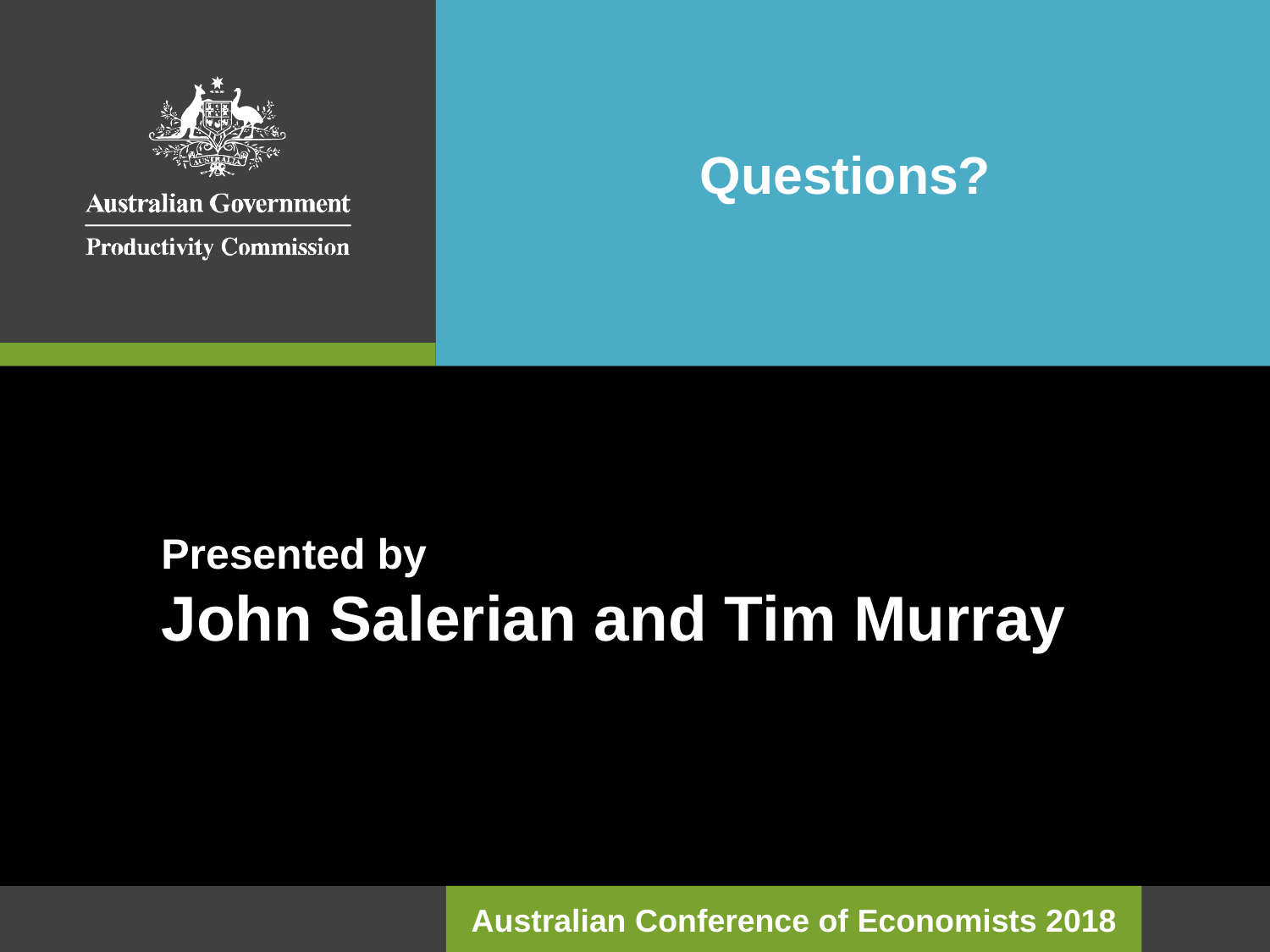

Questions?

Presented by
John Salerian and Tim Murray
Australian Conference of Economists 2018